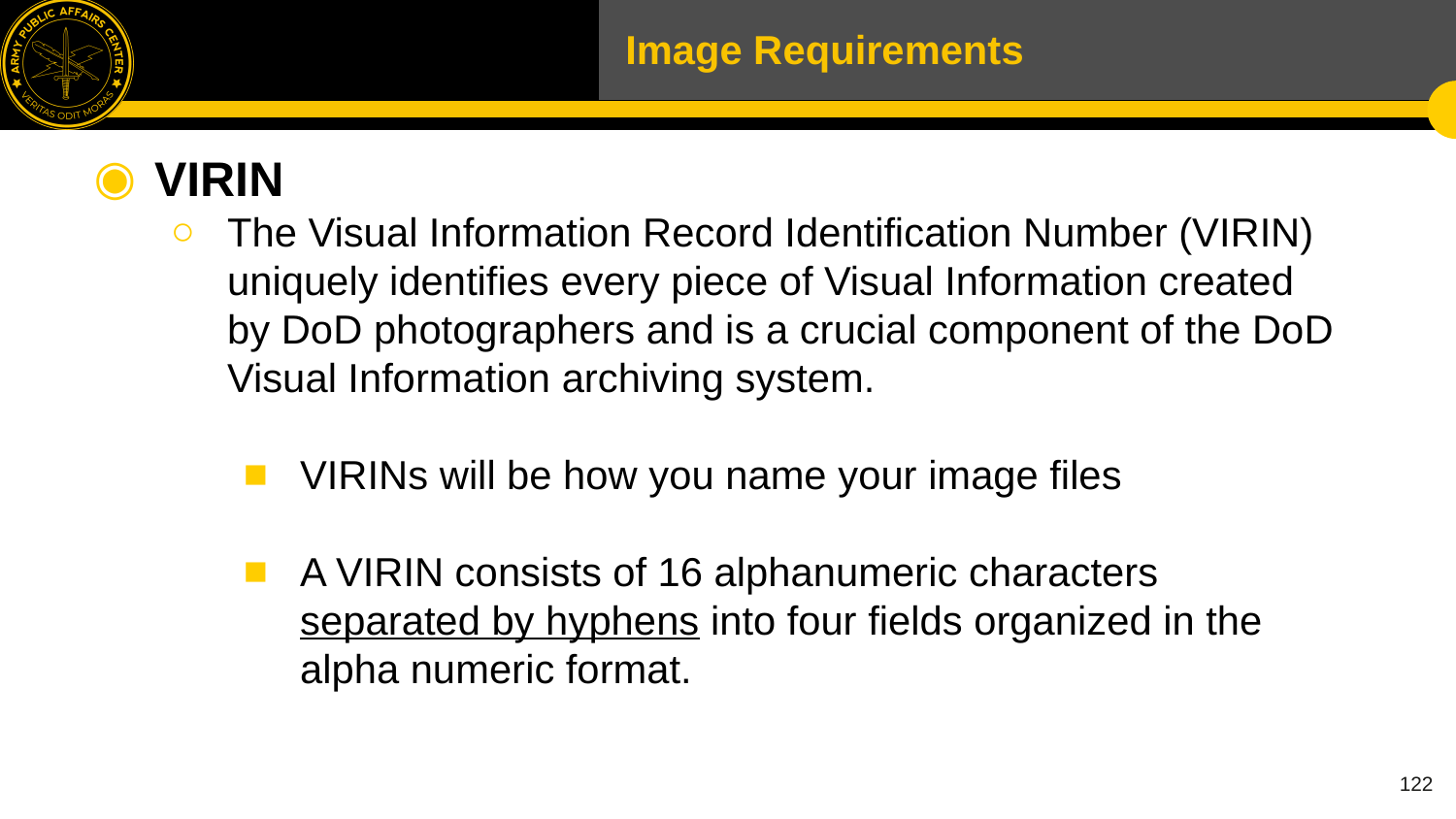

# Image Requirements
VIRIN
The Visual Information Record Identification Number (VIRIN) uniquely identifies every piece of Visual Information created by DoD photographers and is a crucial component of the DoD Visual Information archiving system.
VIRINs will be how you name your image files
A VIRIN consists of 16 alphanumeric characters separated by hyphens into four fields organized in the alpha numeric format.
122